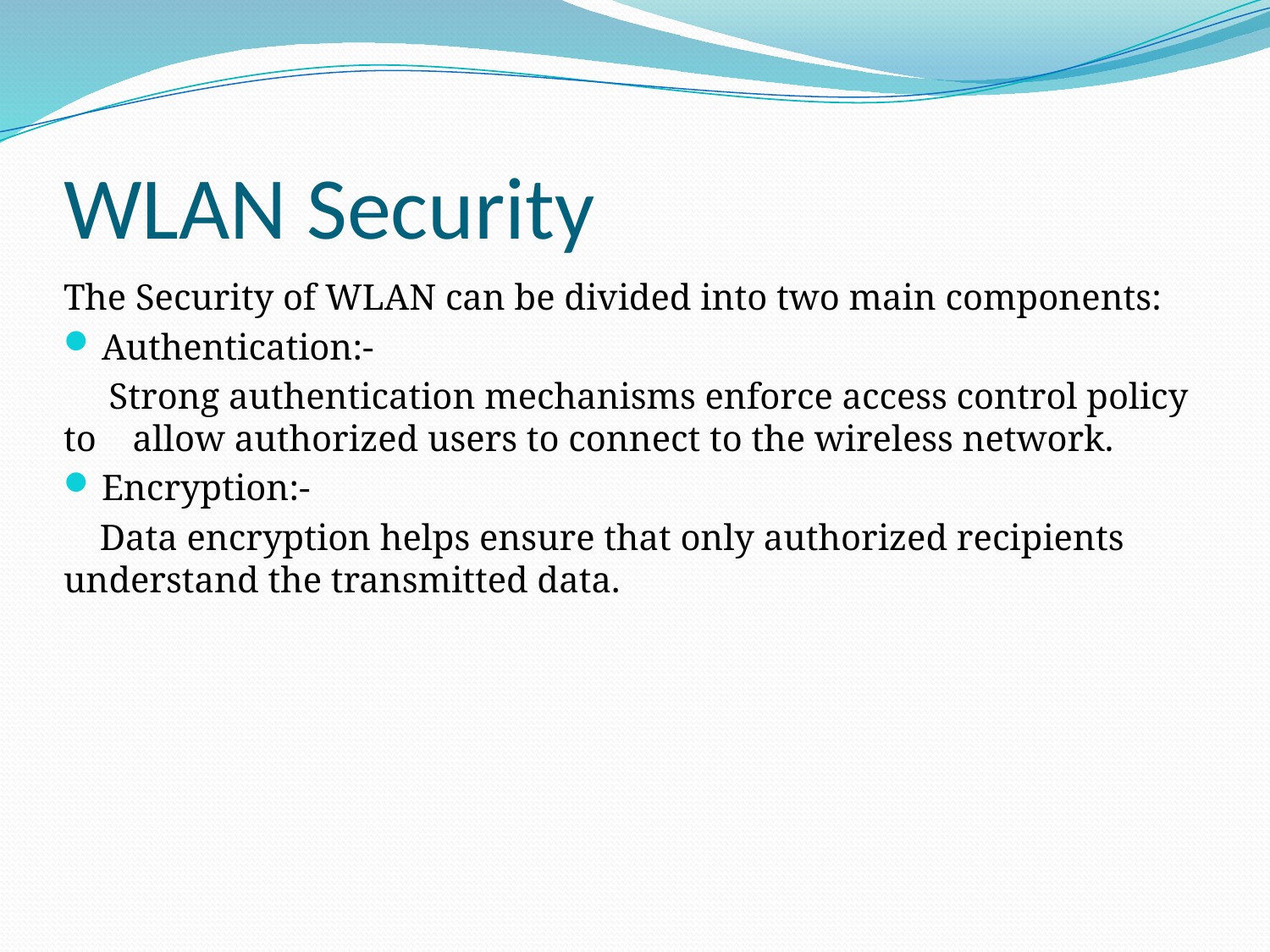

# WLAN Security
The Security of WLAN can be divided into two main components:
Authentication:-
     Strong authentication mechanisms enforce access control policy to    allow authorized users to connect to the wireless network.
Encryption:-
    Data encryption helps ensure that only authorized recipients   understand the transmitted data.